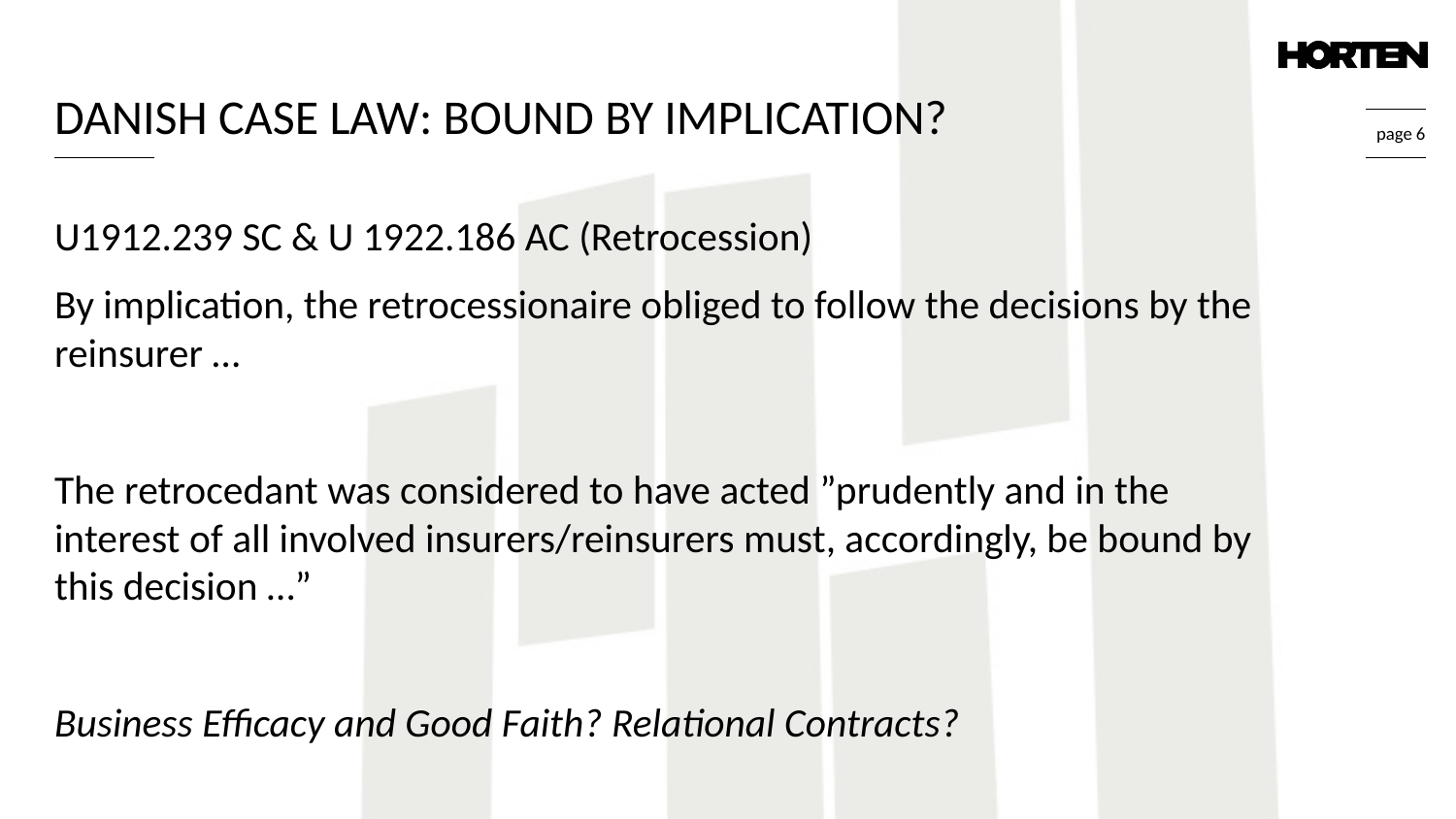

Danish Case Law: Bound by Implication?
U1912.239 SC & U 1922.186 AC (Retrocession)
By implication, the retrocessionaire obliged to follow the decisions by the reinsurer …

The retrocedant was considered to have acted ”prudently and in the interest of all involved insurers/reinsurers must, accordingly, be bound by this decision …”

Business Efficacy and Good Faith? Relational Contracts?